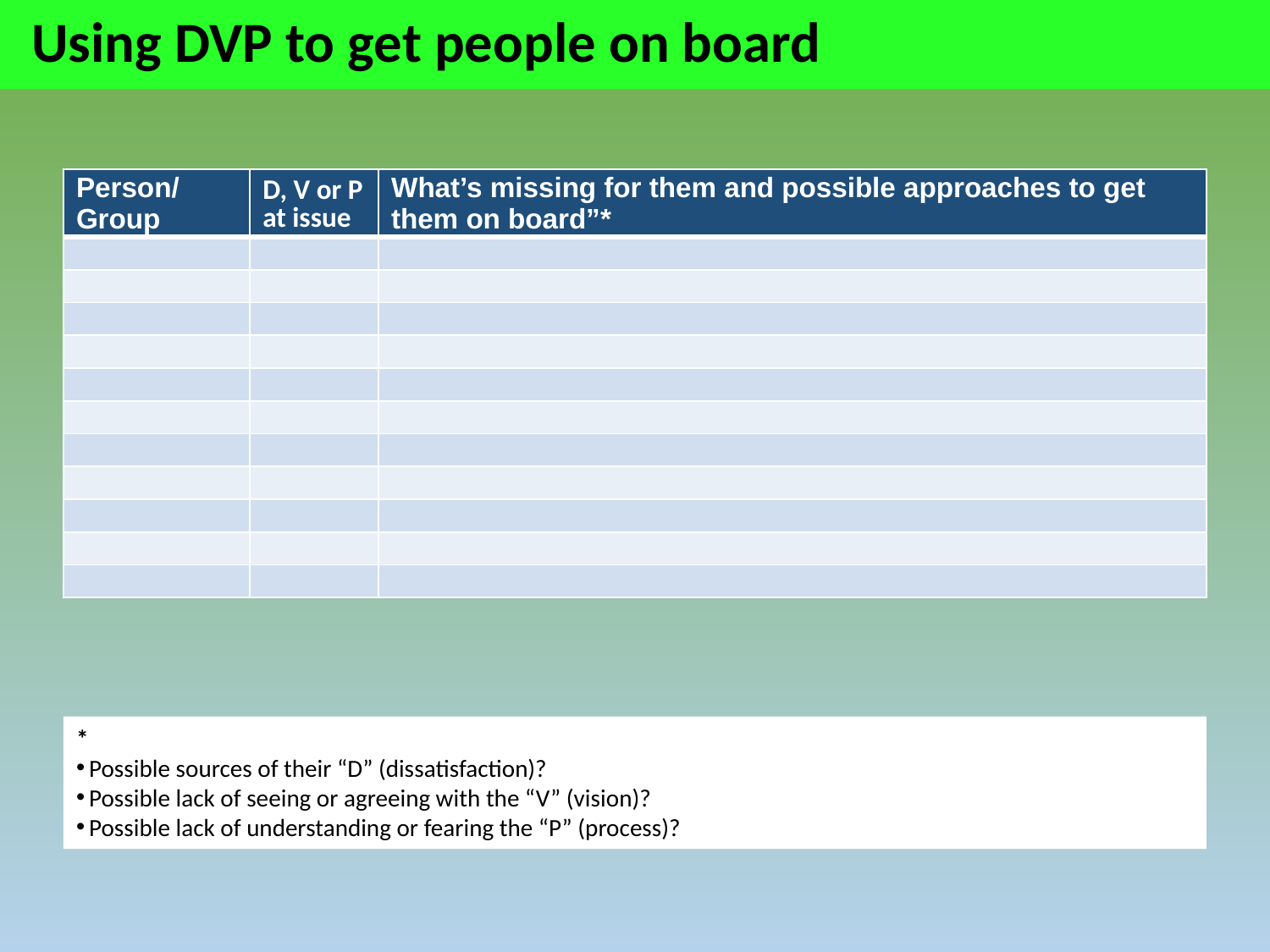

# Using DVP to get people on board
| Person/ Group | D, V or P at issue | What’s missing for them and possible approaches to get them on board”\* |
| --- | --- | --- |
|  |  |  |
|  |  |  |
|  |  |  |
|  |  |  |
|  |  |  |
|  |  |  |
|  |  |  |
|  |  |  |
|  |  |  |
|  |  |  |
|  |  |  |
*
Possible sources of their “D” (dissatisfaction)?
Possible lack of seeing or agreeing with the “V” (vision)?
Possible lack of understanding or fearing the “P” (process)?